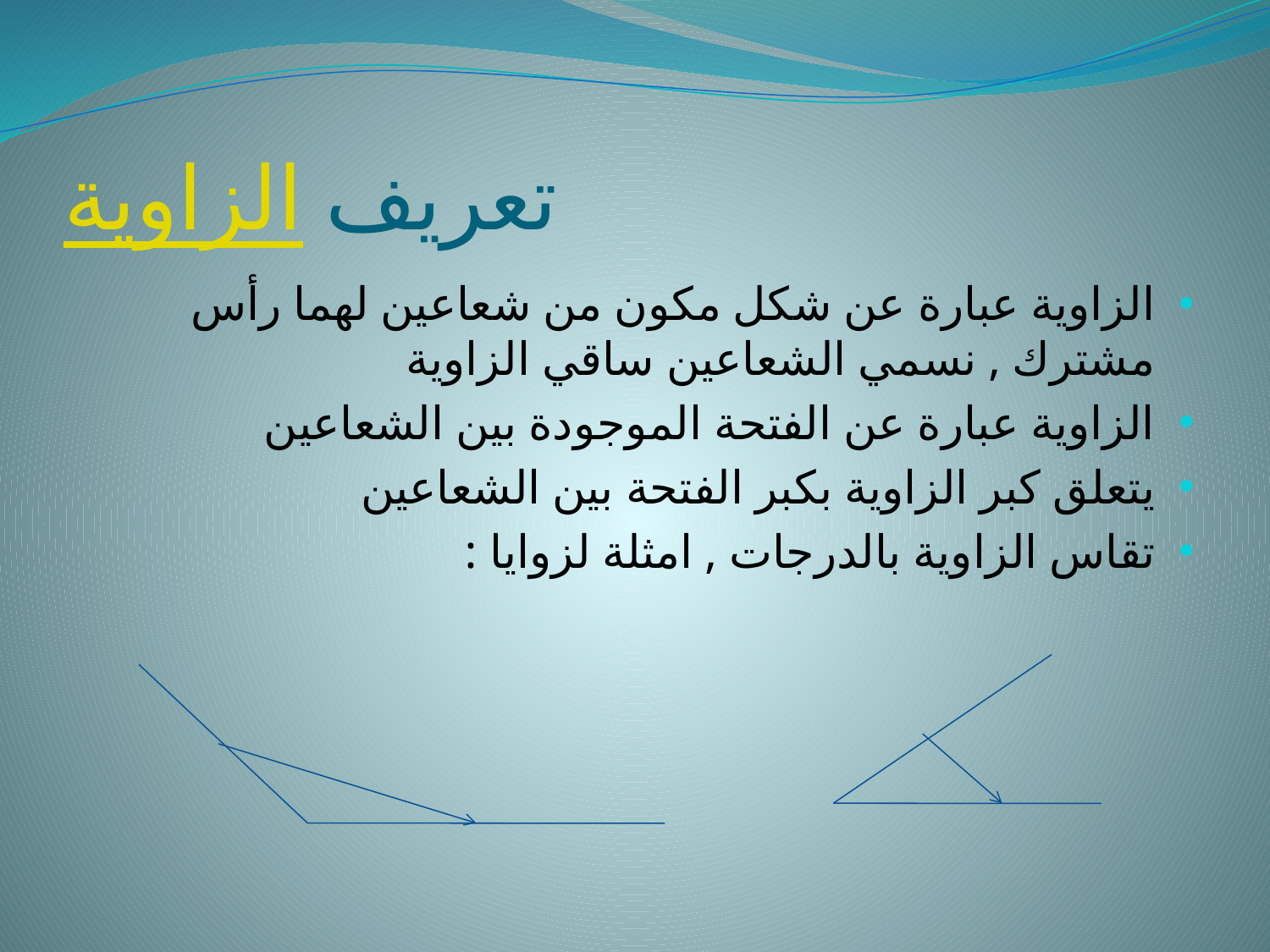

# تعريف الزاوية
الزاوية عبارة عن شكل مكون من شعاعين لهما رأس مشترك , نسمي الشعاعين ساقي الزاوية
الزاوية عبارة عن الفتحة الموجودة بين الشعاعين
يتعلق كبر الزاوية بكبر الفتحة بين الشعاعين
تقاس الزاوية بالدرجات , امثلة لزوايا :